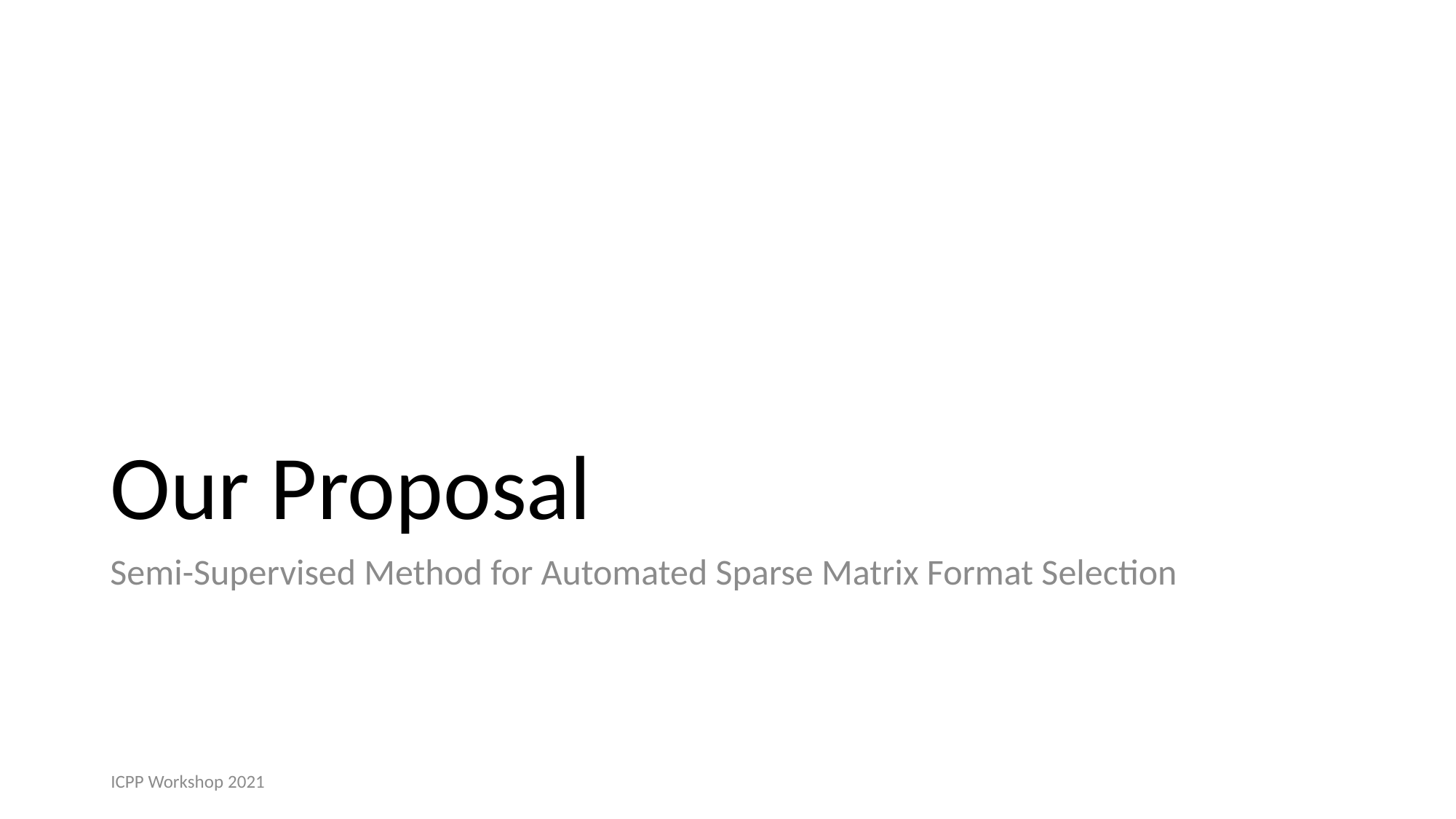

# Our Proposal
Semi-Supervised Method for Automated Sparse Matrix Format Selection
ICPP Workshop 2021